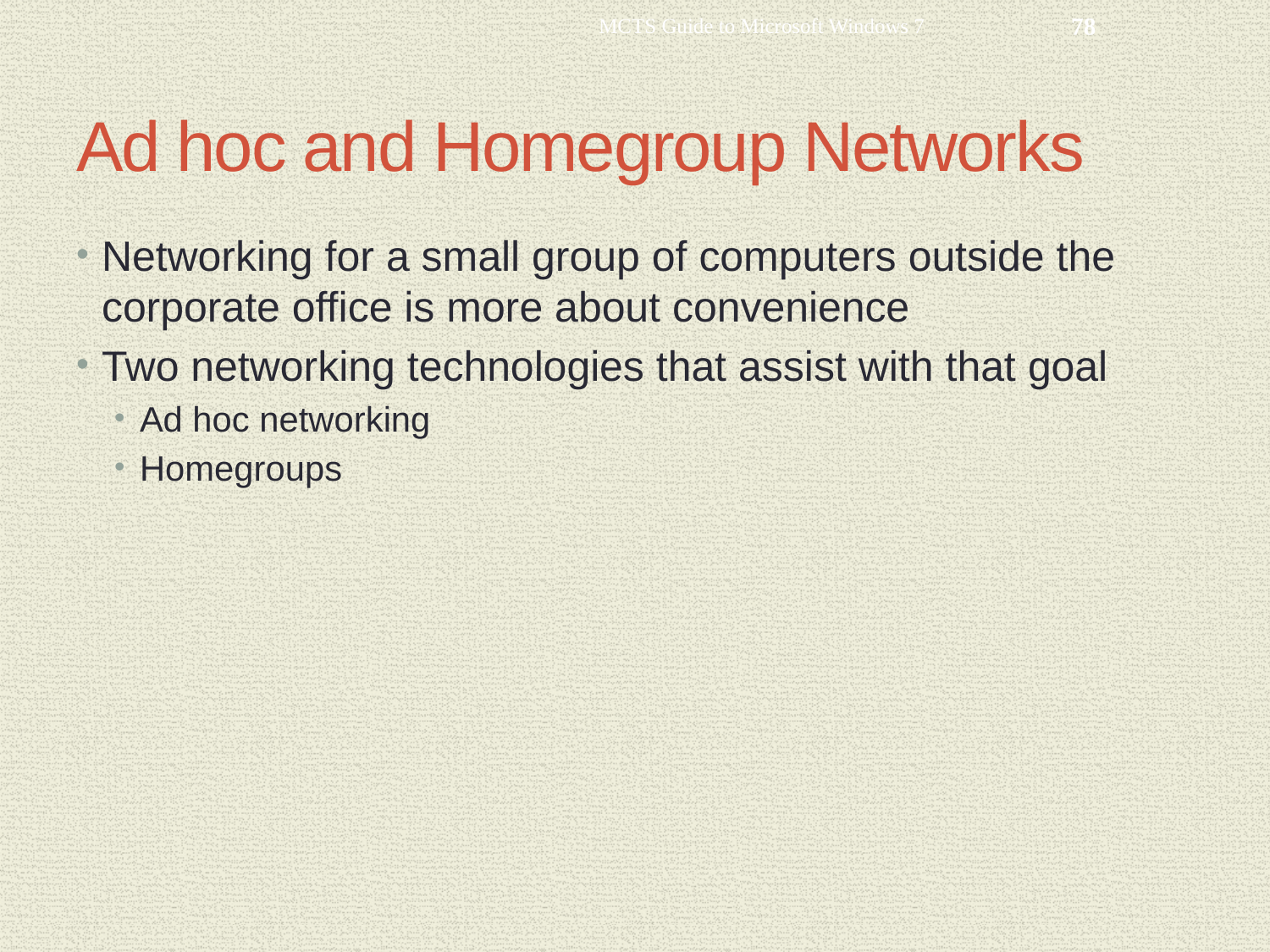

MCTS Guide to Microsoft Windows 7
78
# Ad hoc and Homegroup Networks
Networking for a small group of computers outside the corporate office is more about convenience
Two networking technologies that assist with that goal
Ad hoc networking
Homegroups